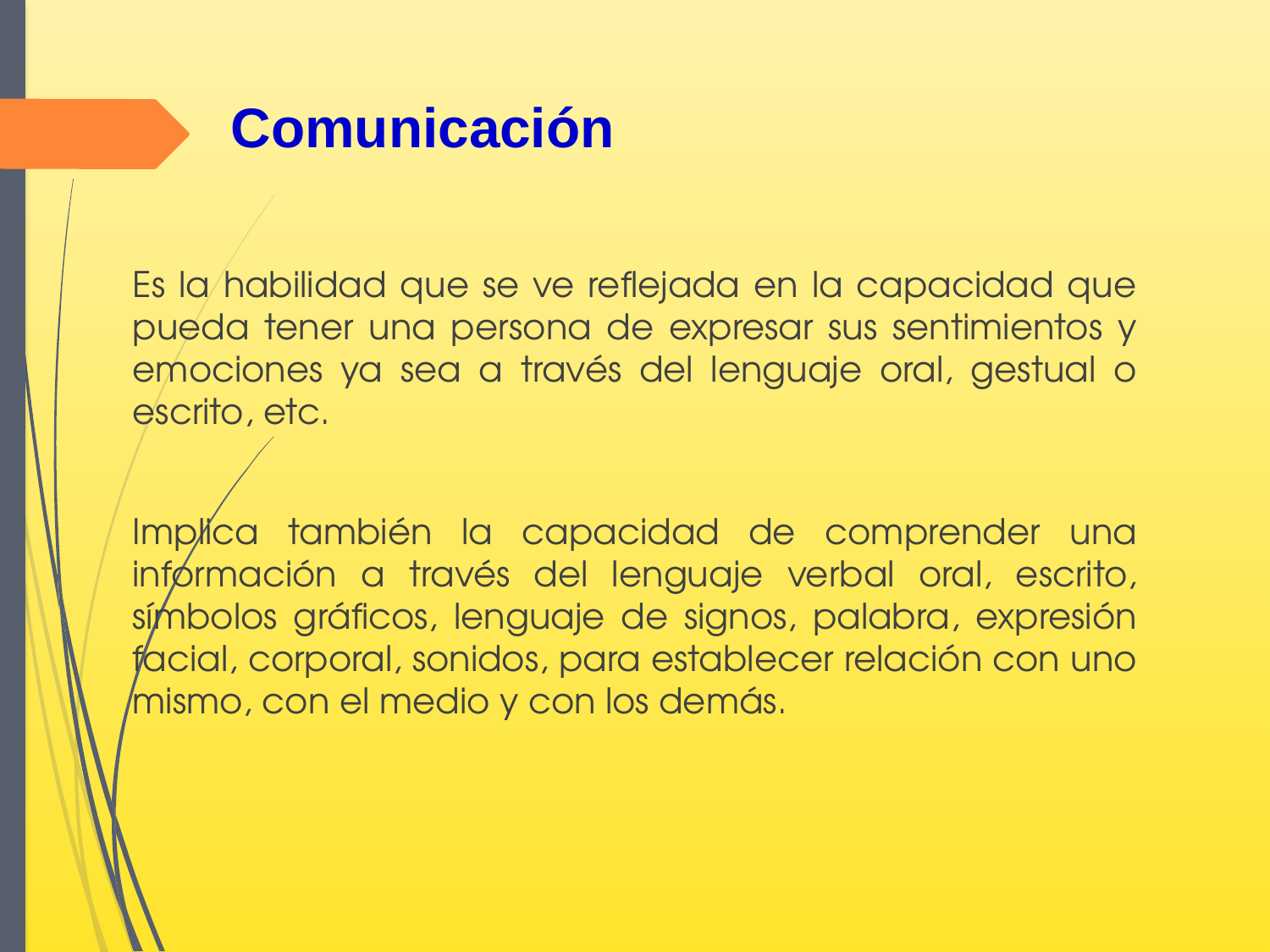

# Comunicación
Es la habilidad que se ve reflejada en la capacidad que pueda tener una persona de expresar sus sentimientos y emociones ya sea a través del lenguaje oral, gestual o escrito, etc.

Implica también la capacidad de comprender una información a través del lenguaje verbal oral, escrito, símbolos gráficos, lenguaje de signos, palabra, expresión facial, corporal, sonidos, para establecer relación con uno mismo, con el medio y con los demás.